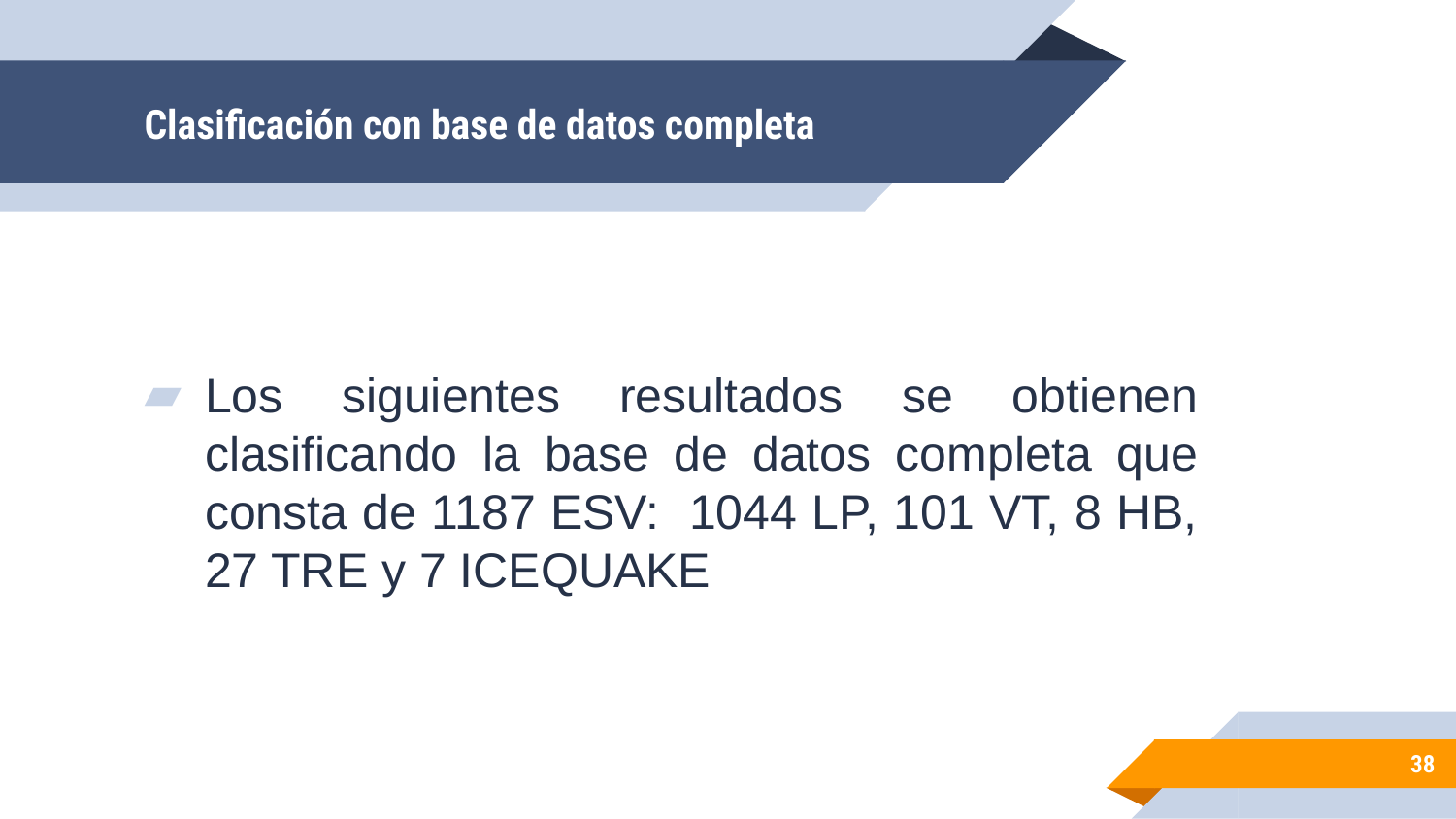

# Clasificación con base de datos completa
Los siguientes resultados se obtienen clasificando la base de datos completa que consta de 1187 ESV:  1044 LP, 101 VT, 8 HB, 27 TRE y 7 ICEQUAKE
38